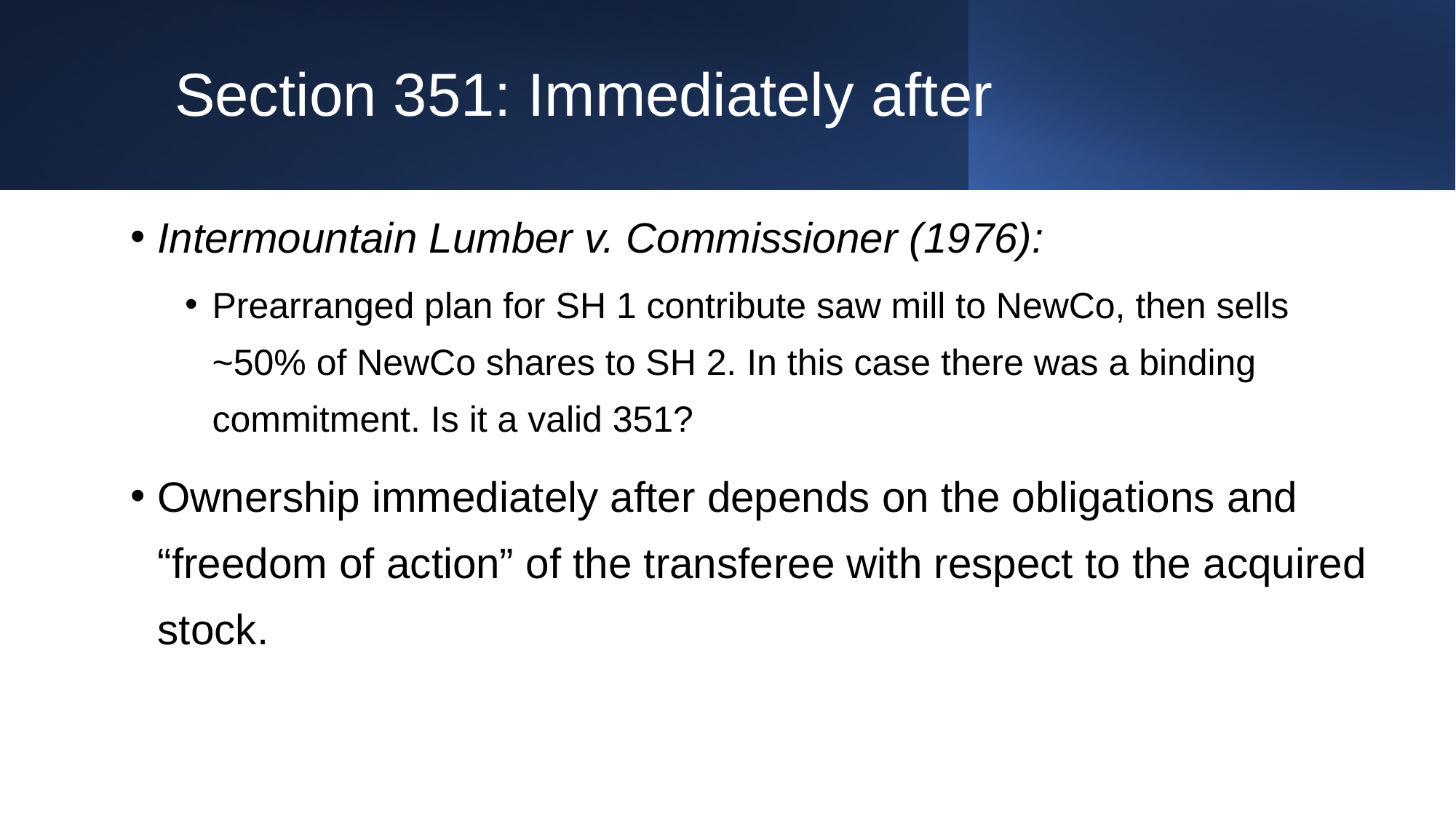

# Section 351: Immediately after
Intermountain Lumber v. Commissioner (1976):
Prearranged plan for SH 1 contribute saw mill to NewCo, then sells ~50% of NewCo shares to SH 2. In this case there was a binding commitment. Is it a valid 351?
Ownership immediately after depends on the obligations and “freedom of action” of the transferee with respect to the acquired stock.